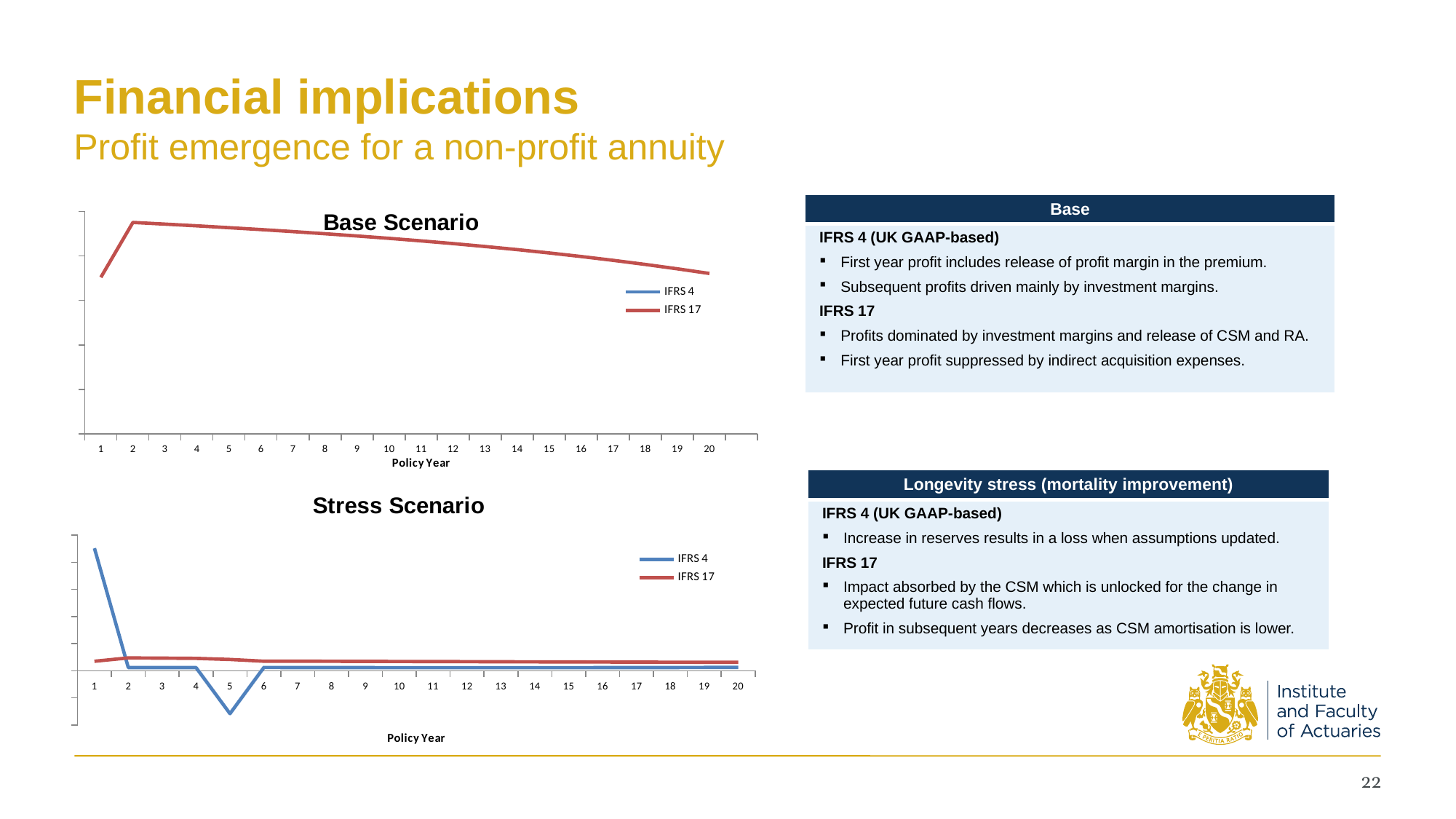

# Financial implications Profit emergence for a non-profit annuity
| Base |
| --- |
| IFRS 4 (UK GAAP-based) First year profit includes release of profit margin in the premium. Subsequent profits driven mainly by investment margins. IFRS 17 Profits dominated by investment margins and release of CSM and RA. First year profit suppressed by indirect acquisition expenses. |

### Chart: Base Scenario

| Category |  |  |
|---|---|---|
| 1 | 2259.006929438081 | 176.01591067402447 |
| 2 | 58.4343314982907 | 237.82078193375588 |
| 3 | 57.90660123232374 | 235.94761822645586 |
| 4 | 57.39582749739202 | 233.9880704099868 |
| 5 | 56.90971588532193 | 231.9341400139213 |
| 6 | 56.456698528698325 | 229.77769396749176 |
| 7 | 56.04628387459161 | 227.5099708089531 |
| 8 | 55.68969940698298 | 225.12069739622618 |
| 9 | 55.4012566157071 | 222.59646633999114 |
| 10 | 55.20031355444007 | 219.91892454961524 |
| 11 | 55.111681502361535 | 217.06510195079952 |
| 12 | 55.16048655002669 | 214.01364093758974 |
| 13 | 55.37005030425644 | 210.74652926133356 |
| 14 | 55.76310612642919 | 207.24690956008558 |
| 15 | 56.364635998650556 | 203.49508233800418 |
| 16 | 57.202050532498106 | 199.46944867521415 |
| 17 | 58.34884228628471 | 195.13910630170855 |
| 18 | 59.826980585525234 | 190.49783369514734 |
| 19 | 61.63900478684809 | 185.55727759242143 |
| 20 | 63.774083780483124 | 180.33804188803953 |

### Chart: Stress Scenario

| Category |  |  |
|---|---|---|
| 1 | 2259.006948920043 | 174.64785529506312 |
| 2 | 58.43435061478522 | 236.41650672579777 |
| 3 | 57.90639147516413 | 232.49706709689968 |
| 4 | 57.39584585186458 | 227.98839103244194 |
| 5 | -791.6331183106449 | 208.5529977875679 |
| 6 | 60.98920849338538 | 175.63538961683827 |
| 7 | 58.221383133866766 | 176.18683242542278 |
| 8 | 57.77182038309911 | 174.47357714871205 |
| 9 | 57.37248303413435 | 172.74395138642686 |
| 10 | 57.03935119681955 | 171.00531164768597 |
| 11 | 56.79304549773951 | 169.26800212329374 |
| 12 | 56.654757998812784 | 167.5419245518222 |
| 13 | 56.644593827424615 | 165.8351509034725 |
| 14 | 56.78262442348023 | 164.154734944847 |
| 15 | 57.09131249548227 | 162.50821197317248 |
| 16 | 57.59582482375481 | 160.9042567804778 |
| 17 | 58.35996232664547 | 159.35778900390042 |
| 18 | 59.406644458857045 | 157.87115617637943 |
| 19 | 60.743672446633354 | 156.43652908908507 |
| 20 | 62.36848959498275 | 155.03925037004453 |
| Longevity stress (mortality improvement) |
| --- |
| IFRS 4 (UK GAAP-based) Increase in reserves results in a loss when assumptions updated. IFRS 17 Impact absorbed by the CSM which is unlocked for the change in expected future cash flows. Profit in subsequent years decreases as CSM amortisation is lower. |
22